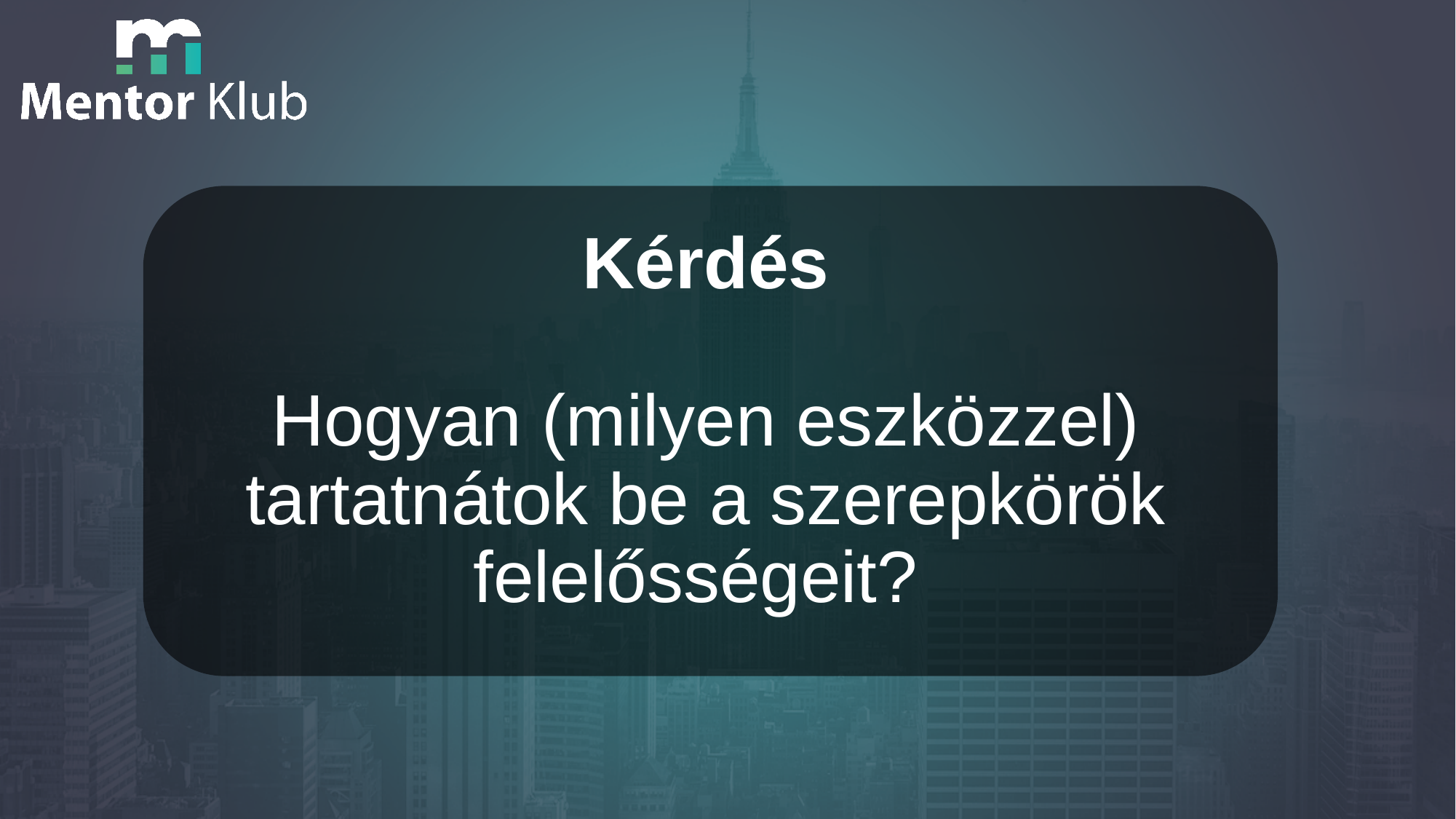

Kérdés

Hogyan (milyen eszközzel) tartatnátok be a szerepkörök felelősségeit?